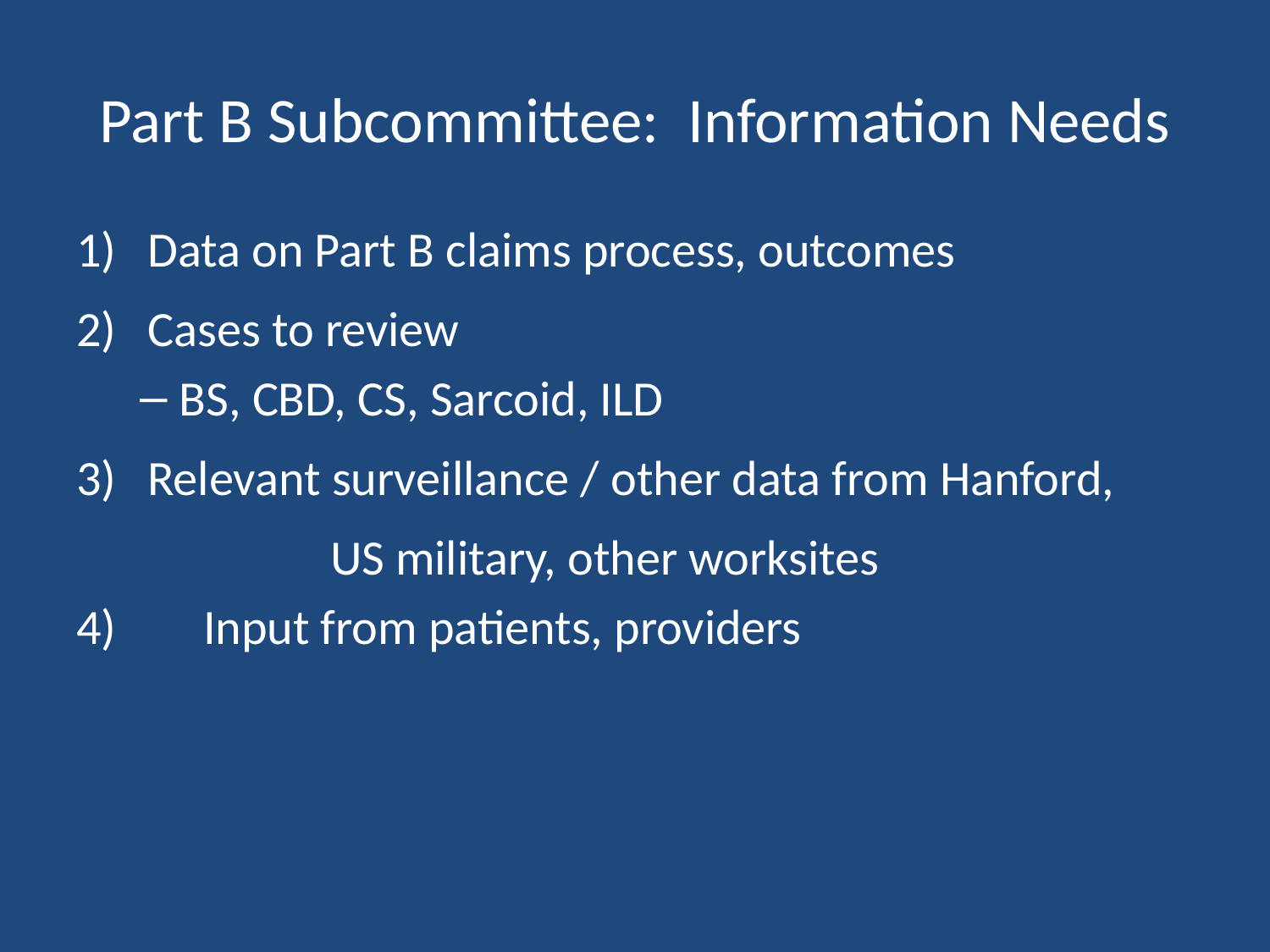

# Part B Subcommittee:  Information Needs
Data on Part B claims process, outcomes
Cases to review
BS, CBD, CS, Sarcoid, ILD
Relevant surveillance / other data from Hanford,
		US military, other worksites
4)	Input from patients, providers